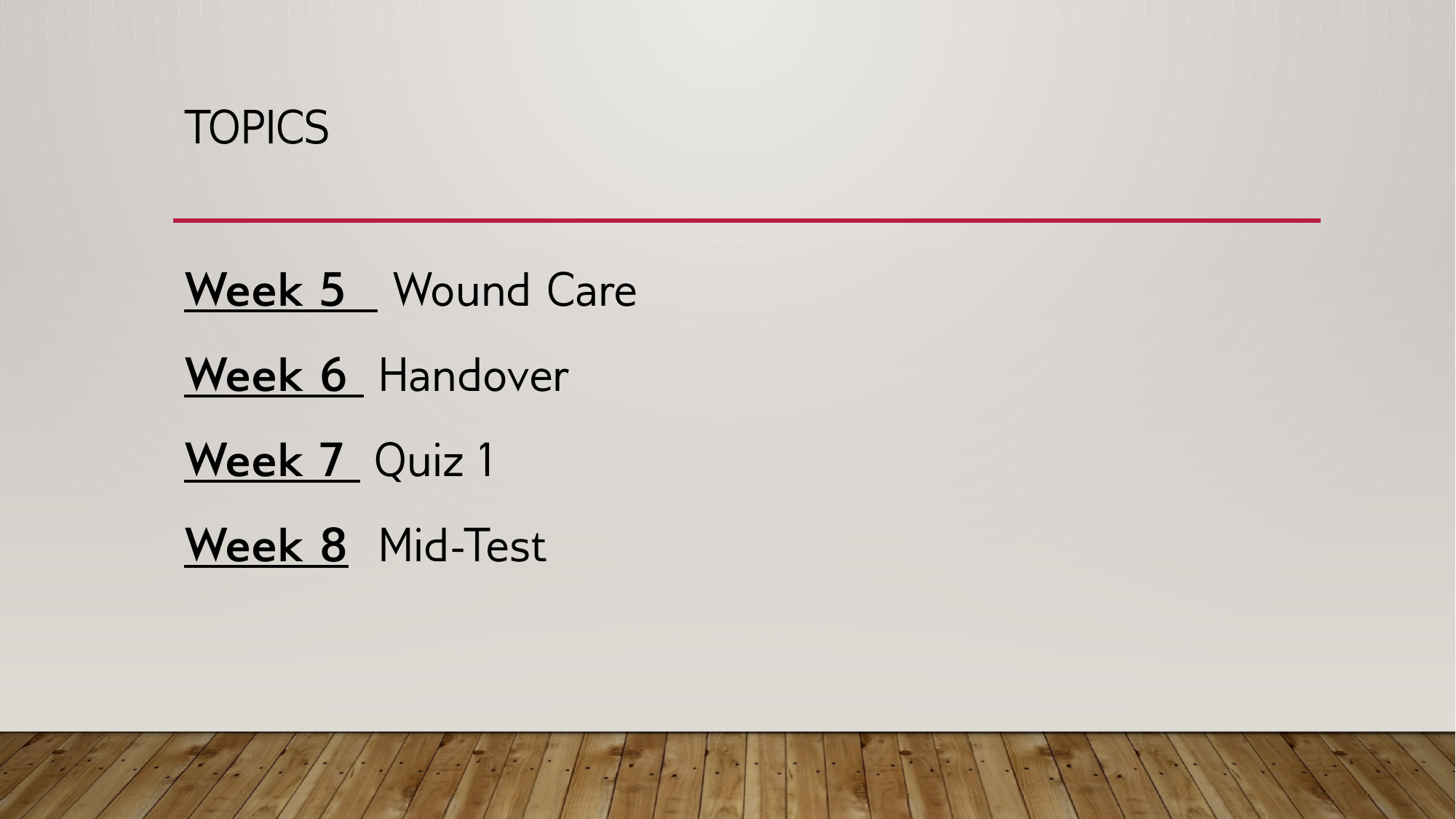

# topics
Week 5   Wound Care
Week 6  Handover
Week 7  Quiz 1
Week 8  Mid-Test